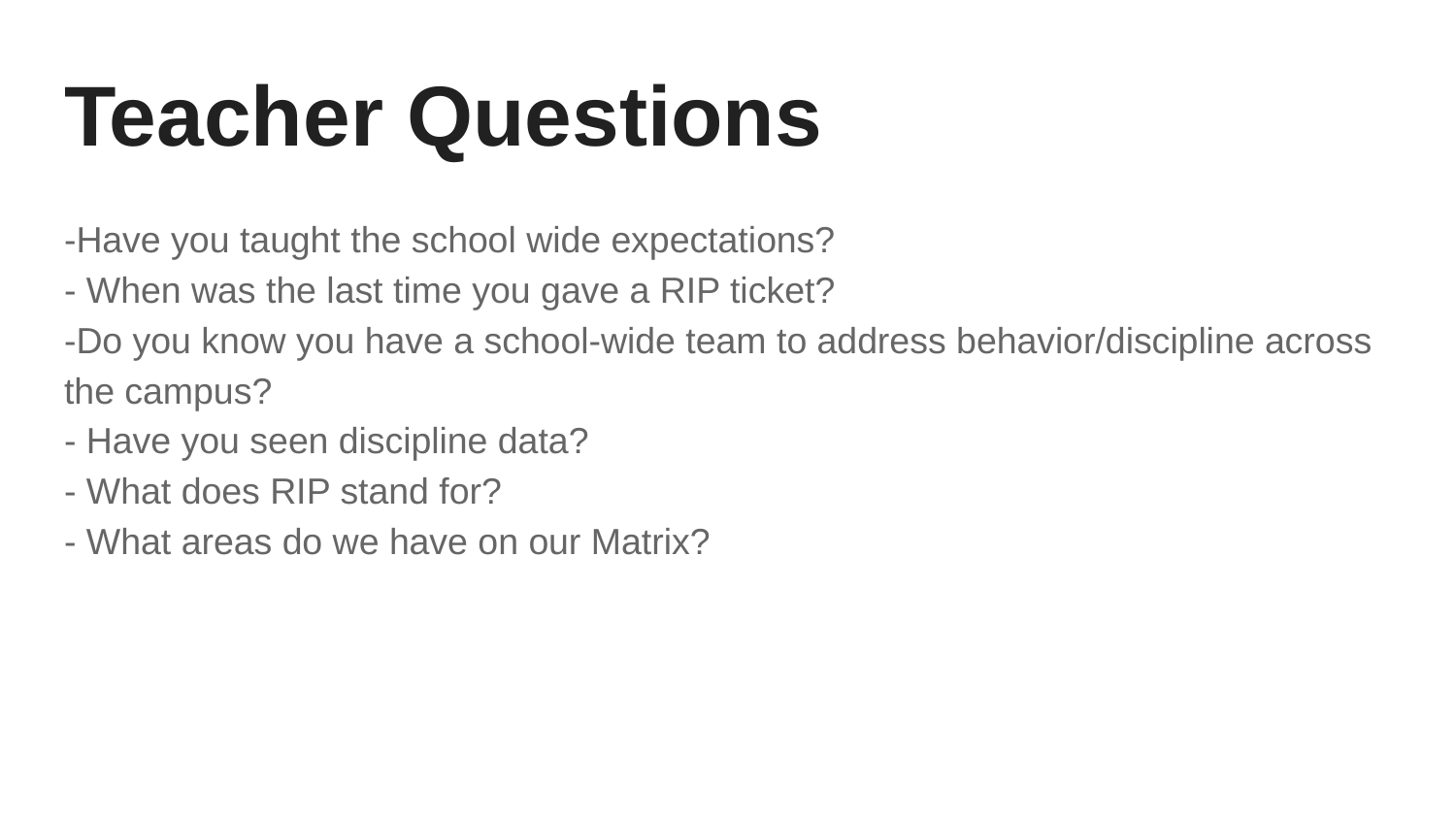

# Teacher Questions
-Have you taught the school wide expectations?
- When was the last time you gave a RIP ticket?
-Do you know you have a school-wide team to address behavior/discipline across the campus?
- Have you seen discipline data?
- What does RIP stand for?
- What areas do we have on our Matrix?